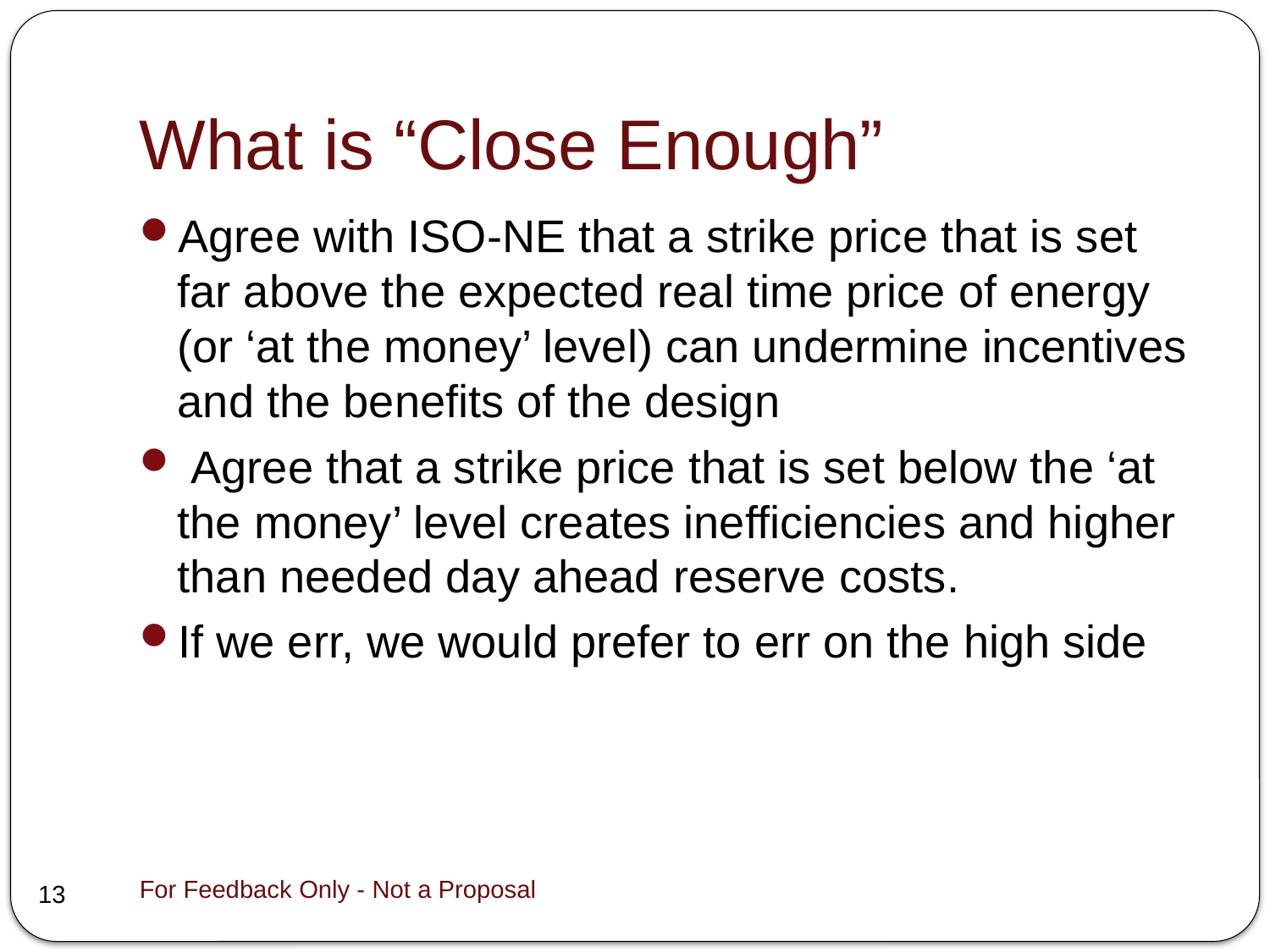

# What is “Close Enough”
Agree with ISO-NE that a strike price that is set far above the expected real time price of energy (or ‘at the money’ level) can undermine incentives and the benefits of the design
 Agree that a strike price that is set below the ‘at the money’ level creates inefficiencies and higher than needed day ahead reserve costs.
If we err, we would prefer to err on the high side

For Feedback Only - Not a Proposal
13